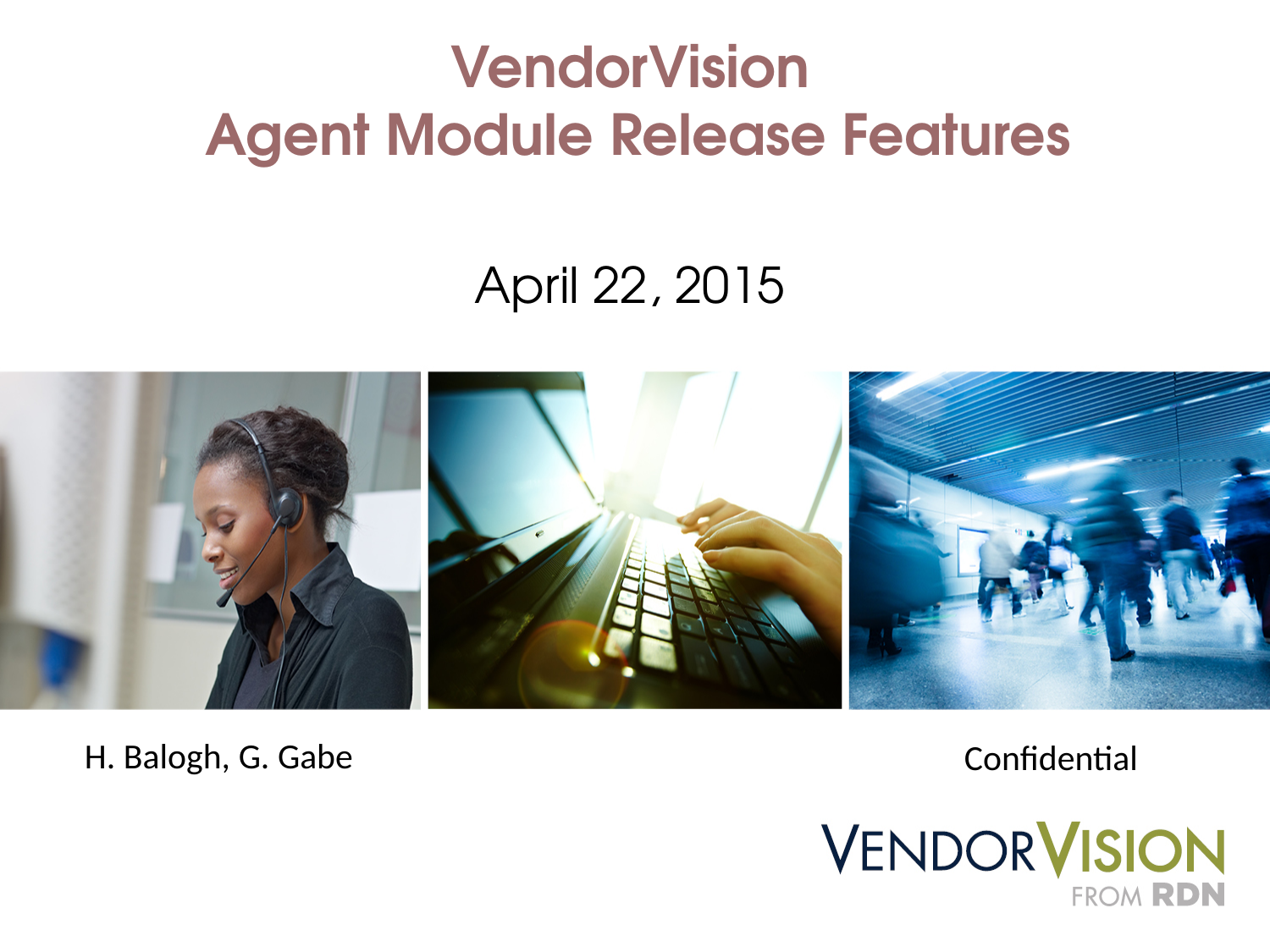

# VendorVision Agent Module Release Features
April 22, 2015
H. Balogh, G. Gabe

Confidential